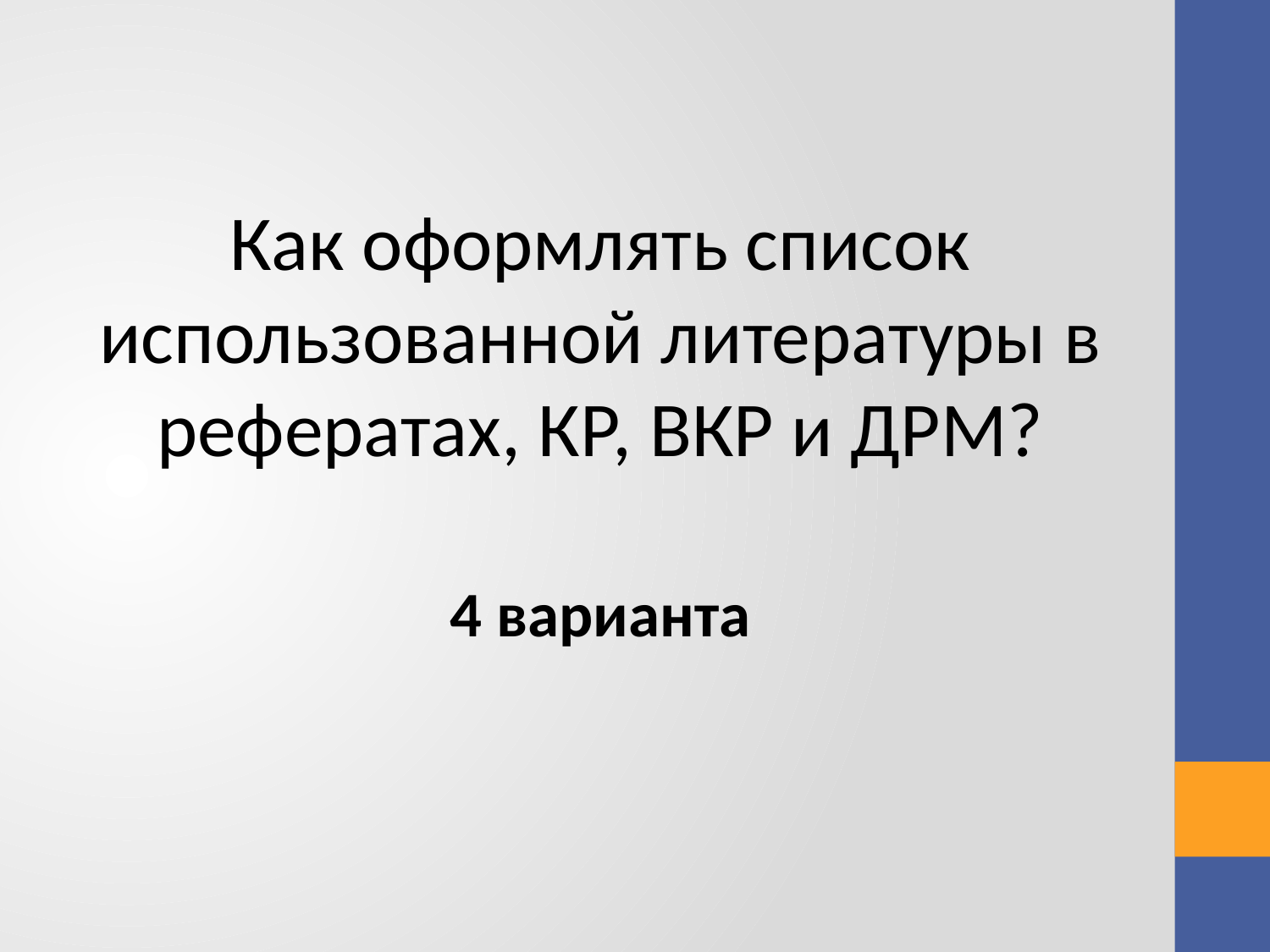

Как оформлять список использованной литературы в рефератах, КР, ВКР и ДРМ?

4 варианта